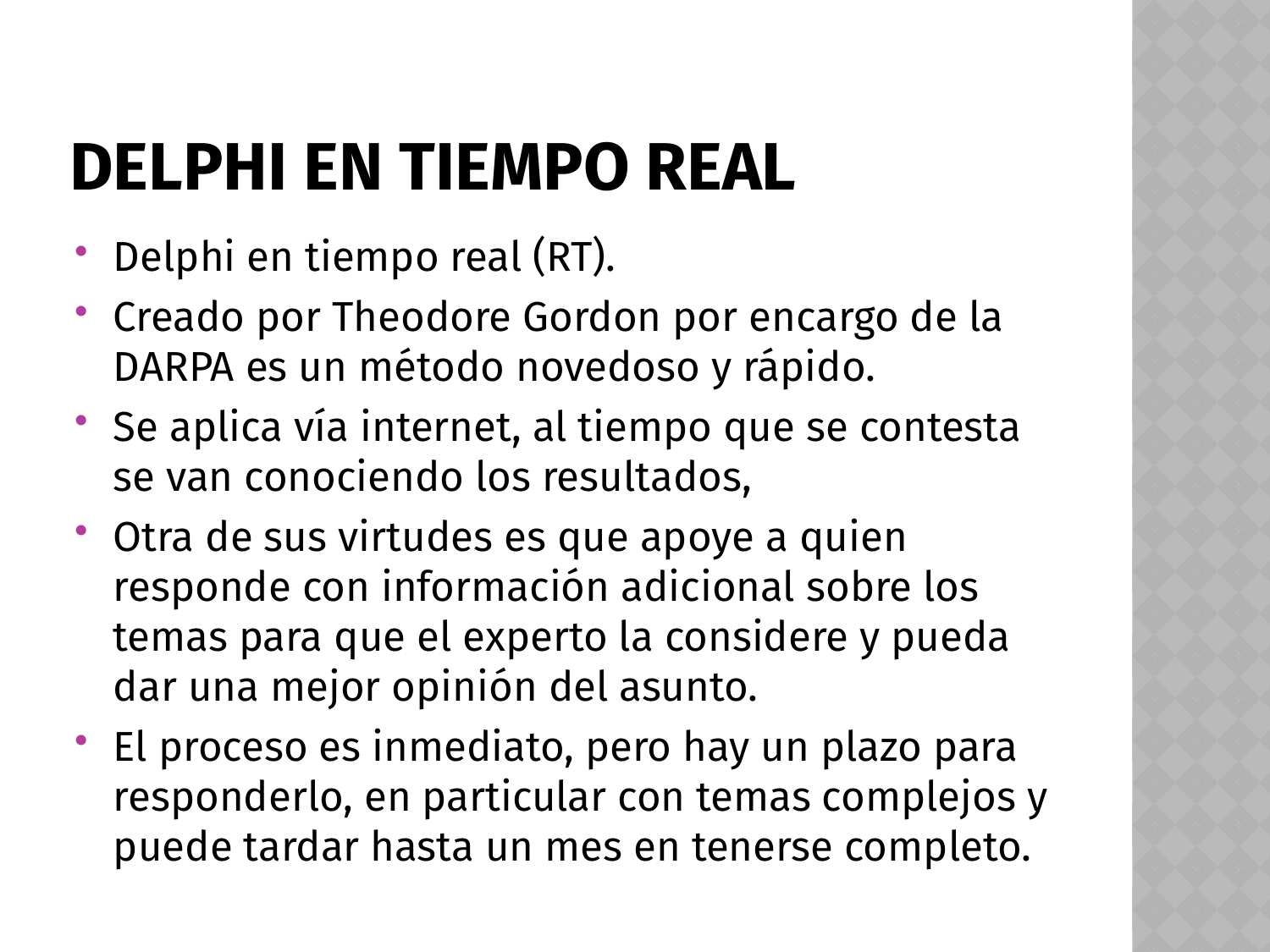

# Delphi en tiempo real
Delphi en tiempo real (RT).
Creado por Theodore Gordon por encargo de la DARPA es un método novedoso y rápido.
Se aplica vía internet, al tiempo que se contesta se van conociendo los resultados,
Otra de sus virtudes es que apoye a quien responde con información adicional sobre los temas para que el experto la considere y pueda dar una mejor opinión del asunto.
El proceso es inmediato, pero hay un plazo para responderlo, en particular con temas complejos y puede tardar hasta un mes en tenerse completo.